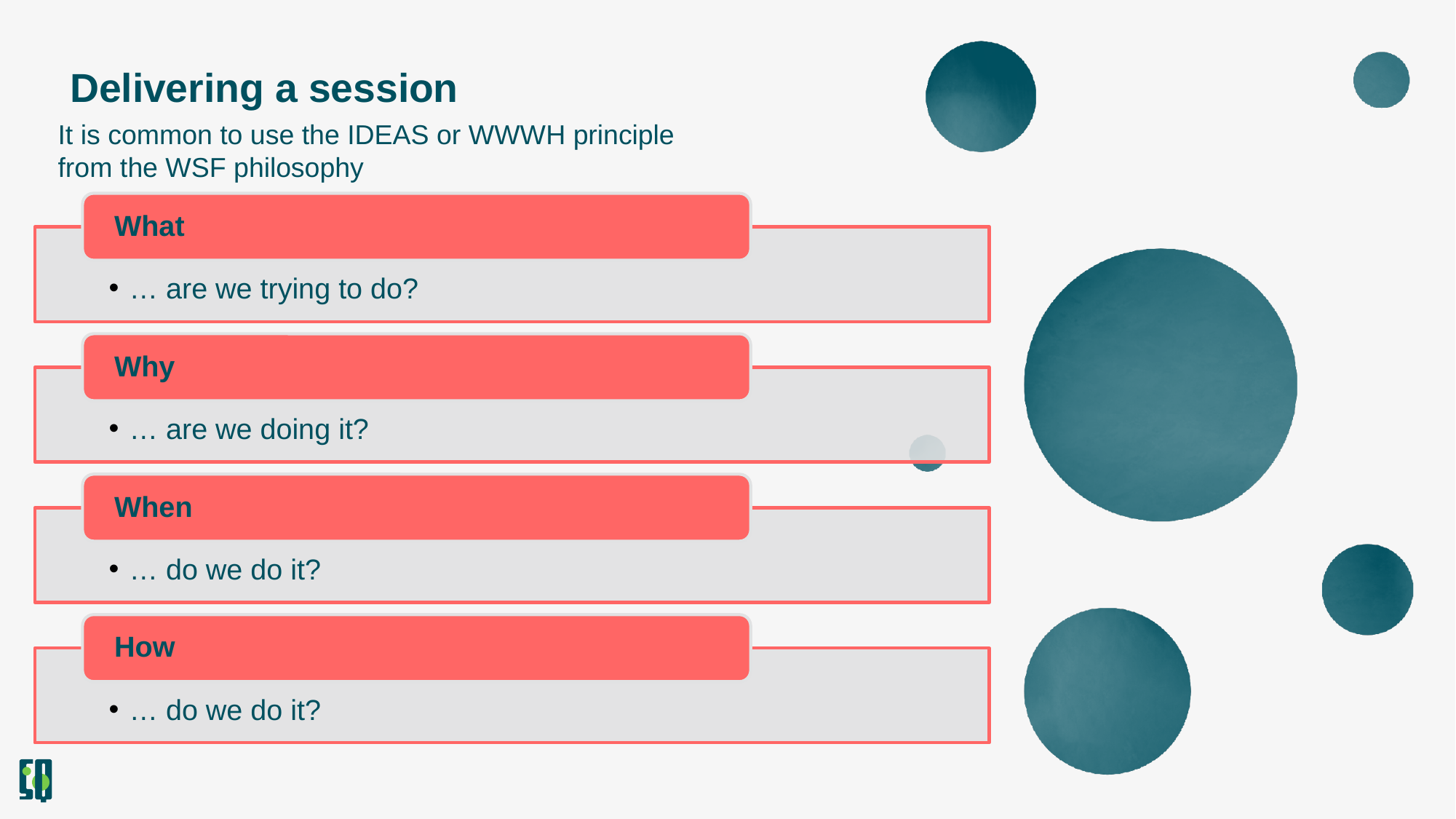

# Delivering a session
It is common to use the IDEAS or WWWH principle from the WSF philosophy

… are we trying to do?
What
… are we doing it?
Why
… do we do it?
When
… do we do it?
How